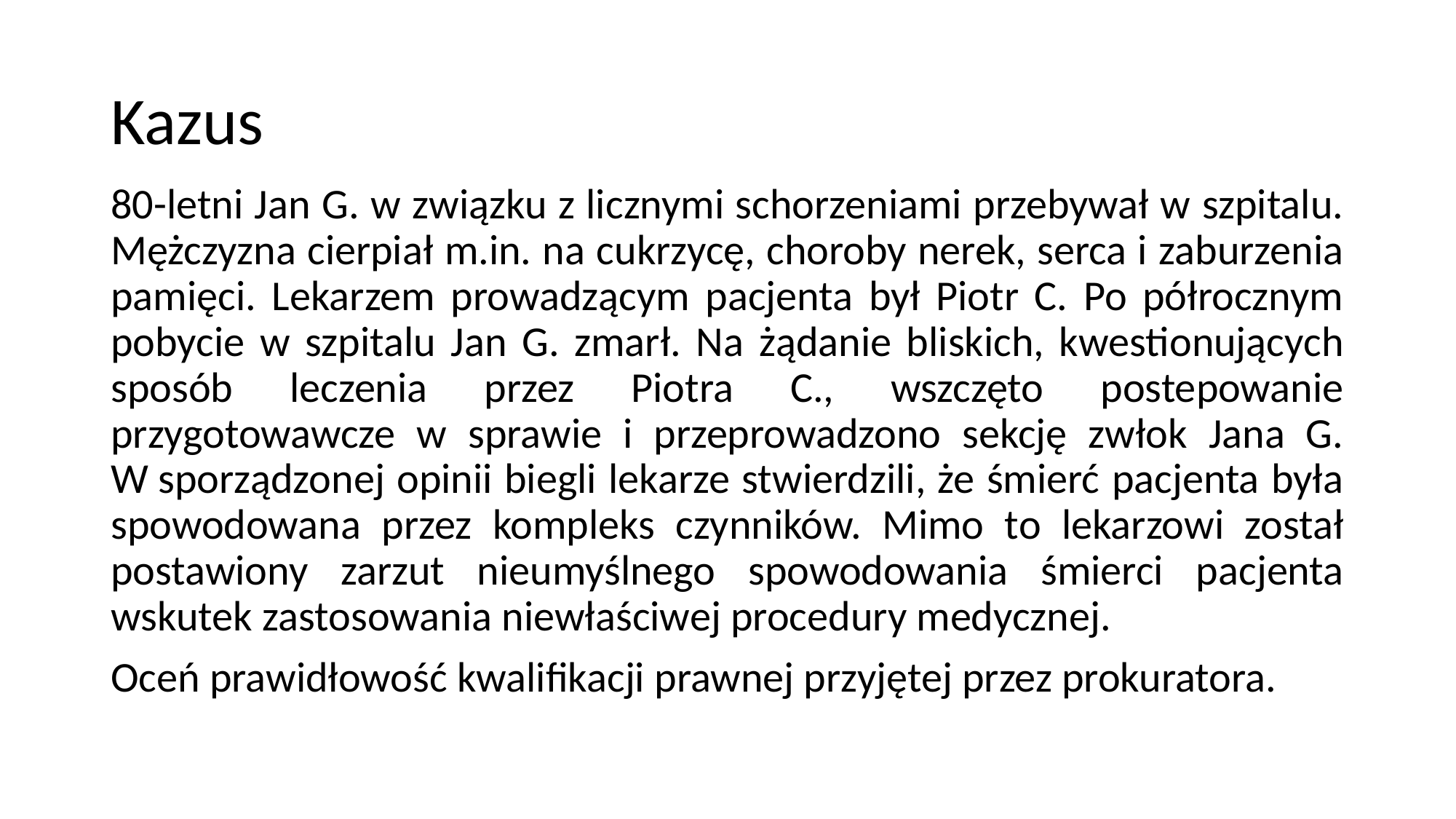

# Kazus
80-letni Jan G. w związku z licznymi schorzeniami przebywał w szpitalu. Mężczyzna cierpiał m.in. na cukrzycę, choroby nerek, serca i zaburzenia pamięci. Lekarzem prowadzącym pacjenta był Piotr C. Po półrocznym pobycie w szpitalu Jan G. zmarł. Na żądanie bliskich, kwestionujących sposób leczenia przez Piotra C., wszczęto postepowanie przygotowawcze w sprawie i przeprowadzono sekcję zwłok Jana G. W sporządzonej opinii biegli lekarze stwierdzili, że śmierć pacjenta była spowodowana przez kompleks czynników. Mimo to lekarzowi został postawiony zarzut nieumyślnego spowodowania śmierci pacjenta wskutek zastosowania niewłaściwej procedury medycznej.
Oceń prawidłowość kwalifikacji prawnej przyjętej przez prokuratora.